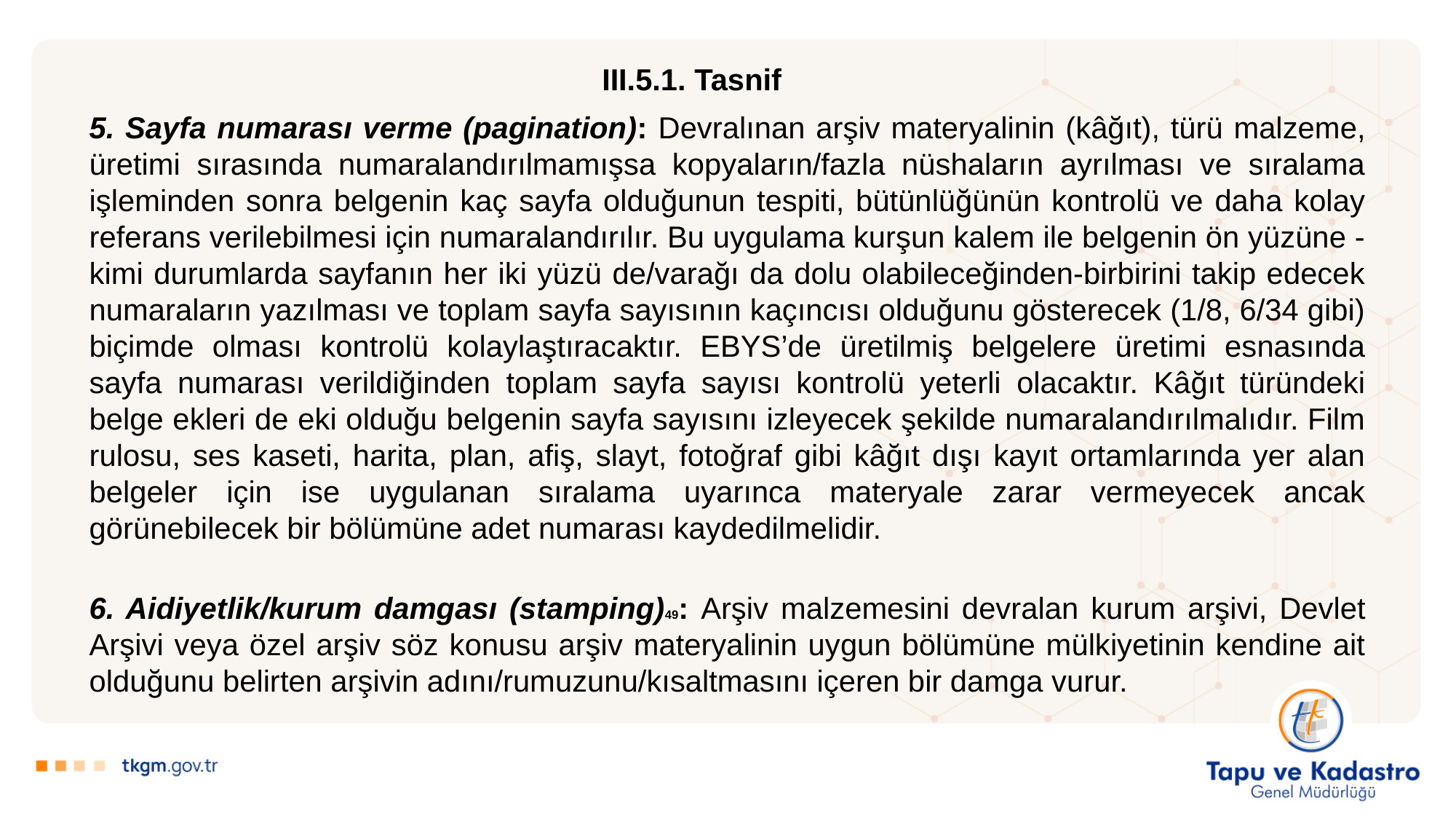

III.5.1. Tasnif
5. Sayfa numarası verme (pagination): Devralınan arşiv materyalinin (kâğıt), türü malzeme, üretimi sırasında numaralandırılmamışsa kopyaların/fazla nüshaların ayrılması ve sıralama işleminden sonra belgenin kaç sayfa olduğunun tespiti, bütünlüğünün kontrolü ve daha kolay referans verilebilmesi için numaralandırılır. Bu uygulama kurşun kalem ile belgenin ön yüzüne -kimi durumlarda sayfanın her iki yüzü de/varağı da dolu olabileceğinden-birbirini takip edecek numaraların yazılması ve toplam sayfa sayısının kaçıncısı olduğunu gösterecek (1/8, 6/34 gibi) biçimde olması kontrolü kolaylaştıracaktır. EBYS’de üretilmiş belgelere üretimi esnasında sayfa numarası verildiğinden toplam sayfa sayısı kontrolü yeterli olacaktır. Kâğıt türündeki belge ekleri de eki olduğu belgenin sayfa sayısını izleyecek şekilde numaralandırılmalıdır. Film rulosu, ses kaseti, harita, plan, afiş, slayt, fotoğraf gibi kâğıt dışı kayıt ortamlarında yer alan belgeler için ise uygulanan sıralama uyarınca materyale zarar vermeyecek ancak görünebilecek bir bölümüne adet numarası kaydedilmelidir.

6. Aidiyetlik/kurum damgası (stamping)49: Arşiv malzemesini devralan kurum arşivi, Devlet Arşivi veya özel arşiv söz konusu arşiv materyalinin uygun bölümüne mülkiyetinin kendine ait olduğunu belirten arşivin adını/rumuzunu/kısaltmasını içeren bir damga vurur.